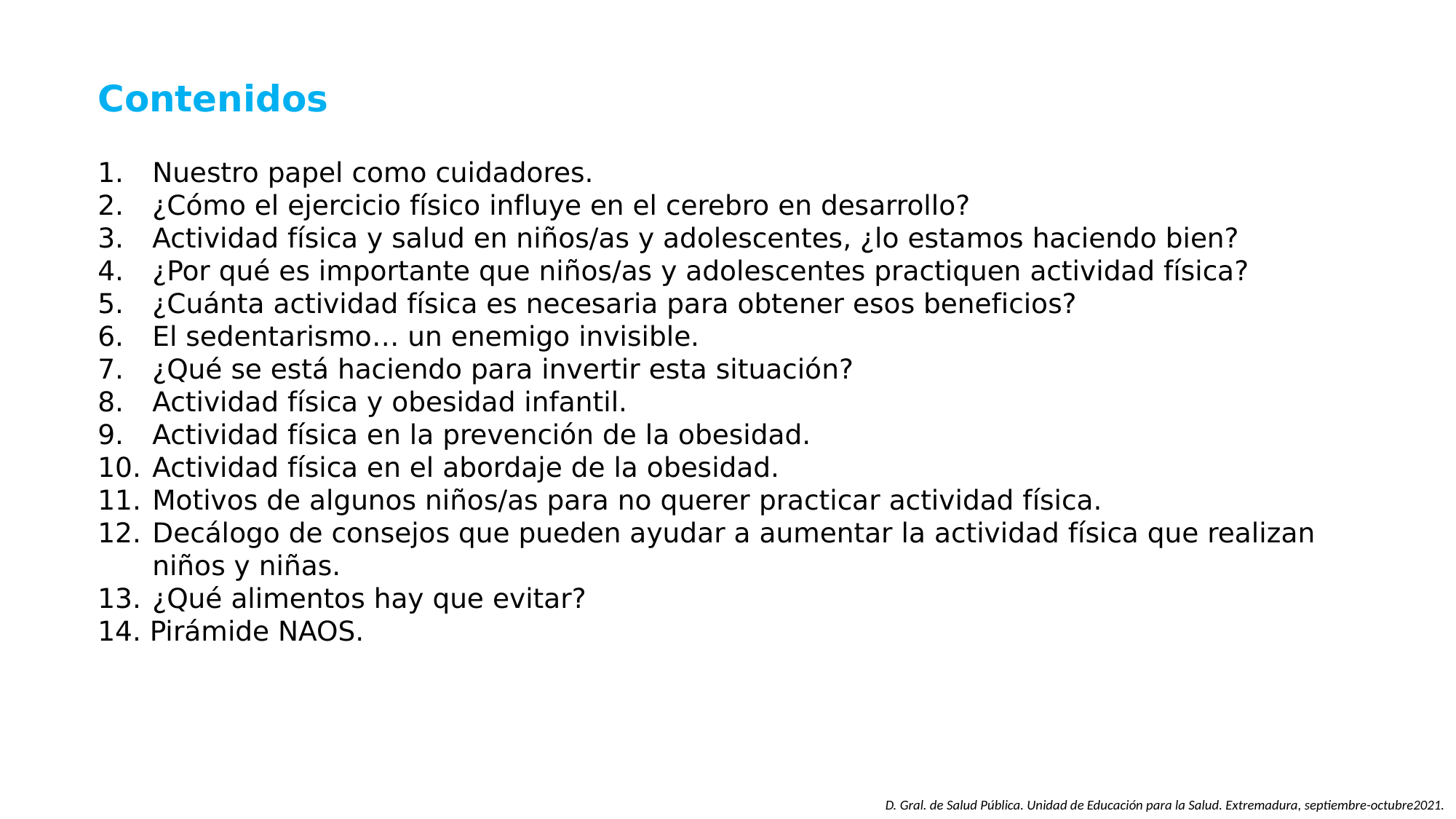

Contenidos

Nuestro papel como cuidadores.
¿Cómo el ejercicio físico influye en el cerebro en desarrollo?
Actividad física y salud en niños/as y adolescentes, ¿lo estamos haciendo bien?
¿Por qué es importante que niños/as y adolescentes practiquen actividad física?
¿Cuánta actividad física es necesaria para obtener esos beneficios?
El sedentarismo… un enemigo invisible.
¿Qué se está haciendo para invertir esta situación?
Actividad física y obesidad infantil.
Actividad física en la prevención de la obesidad.
Actividad física en el abordaje de la obesidad.
Motivos de algunos niños/as para no querer practicar actividad física.
Decálogo de consejos que pueden ayudar a aumentar la actividad física que realizan niños y niñas.
¿Qué alimentos hay que evitar?
 Pirámide NAOS.

D. Gral. de Salud Pública. Unidad de Educación para la Salud. Extremadura, septiembre-octubre2021.